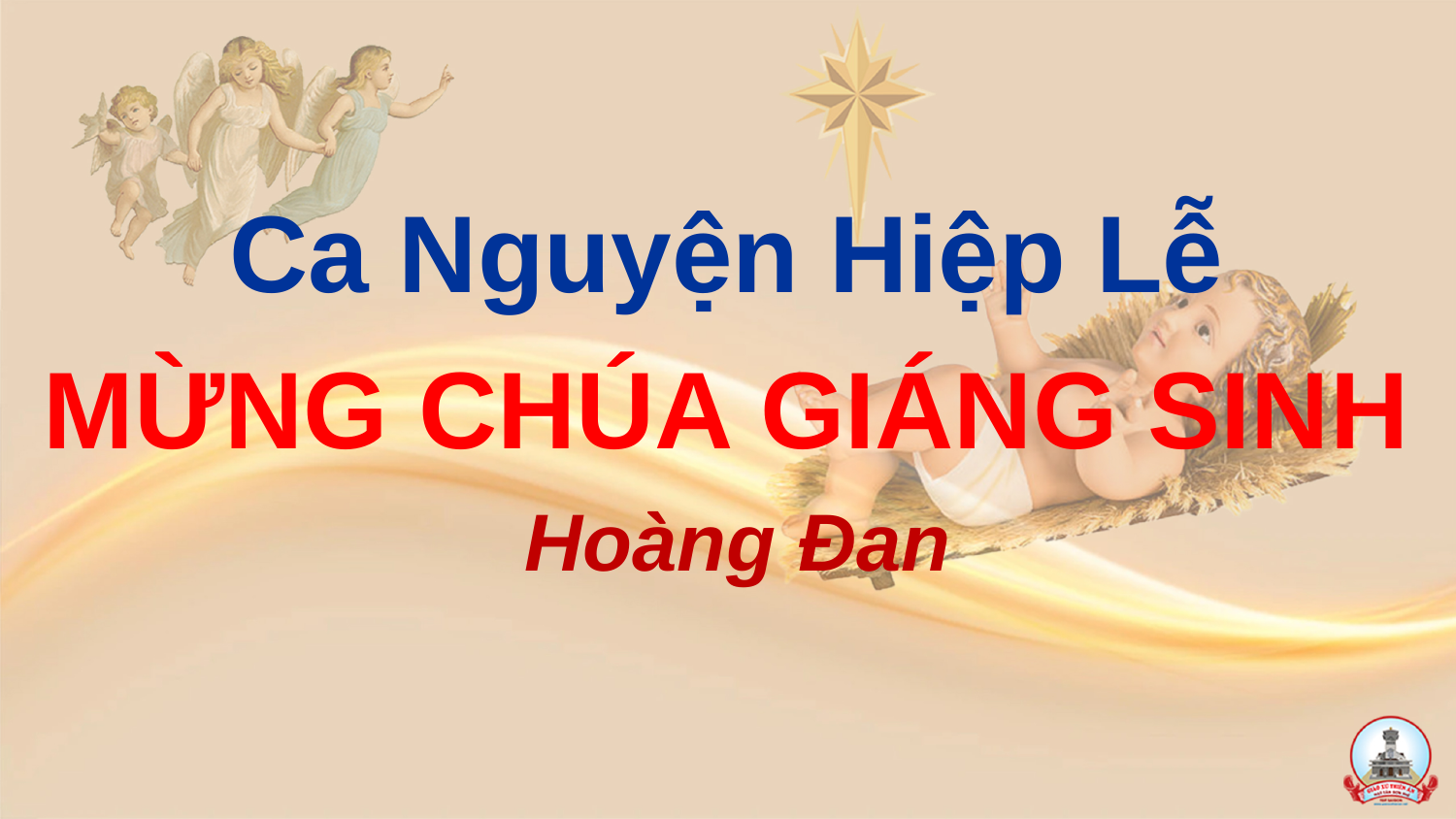

Ca Nguyện Hiệp Lễ
MỪNG CHÚA GIÁNG SINH
 Hoàng Đan